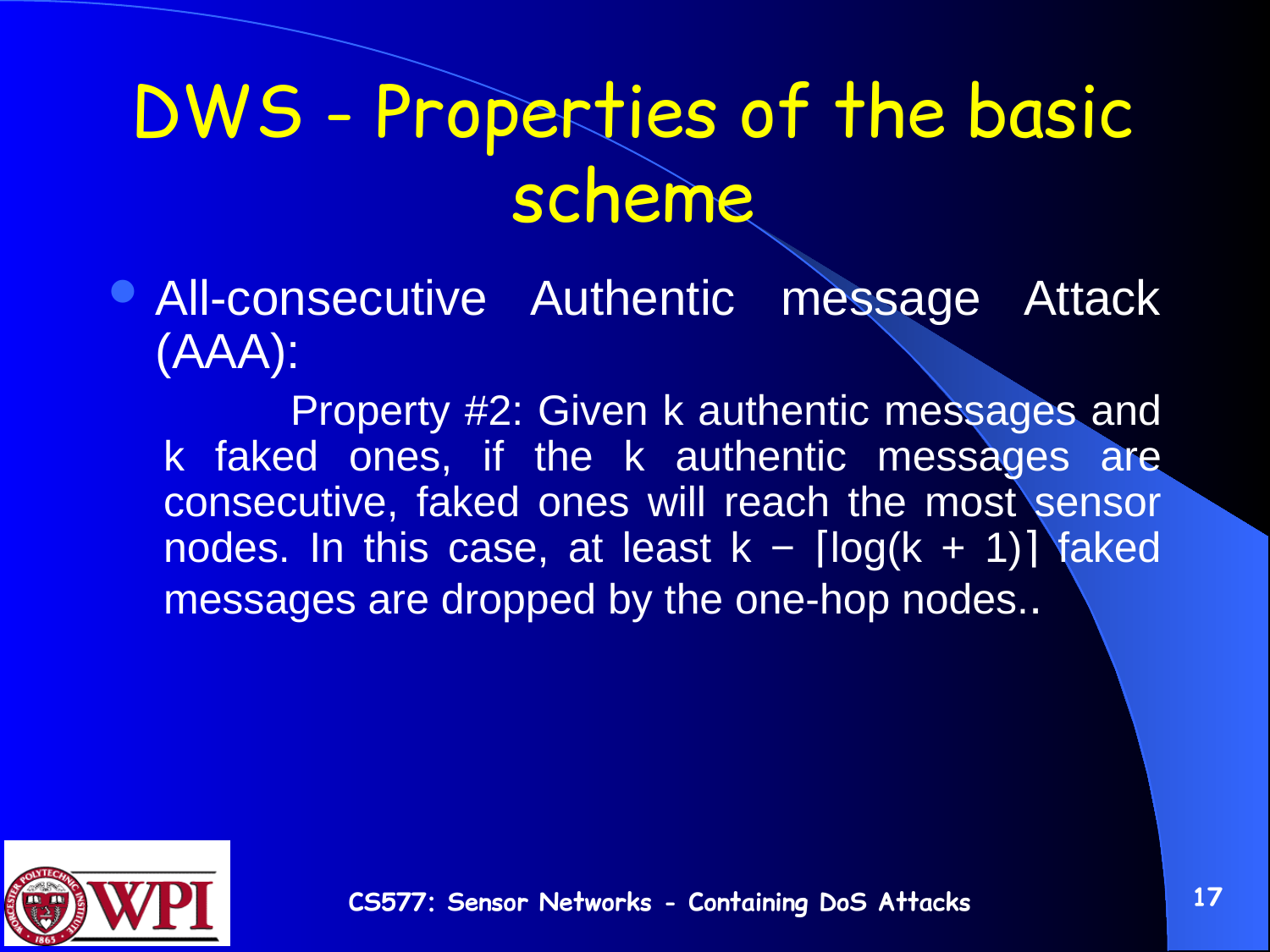

# DWS - Properties of the basic scheme
All-consecutive Authentic message Attack (AAA):
	Property #2: Given k authentic messages and k faked ones, if the k authentic messages are consecutive, faked ones will reach the most sensor nodes. In this case, at least k − ⌈log(k + 1)⌉ faked messages are dropped by the one-hop nodes..
17
CS577: Sensor Networks - Containing DoS Attacks